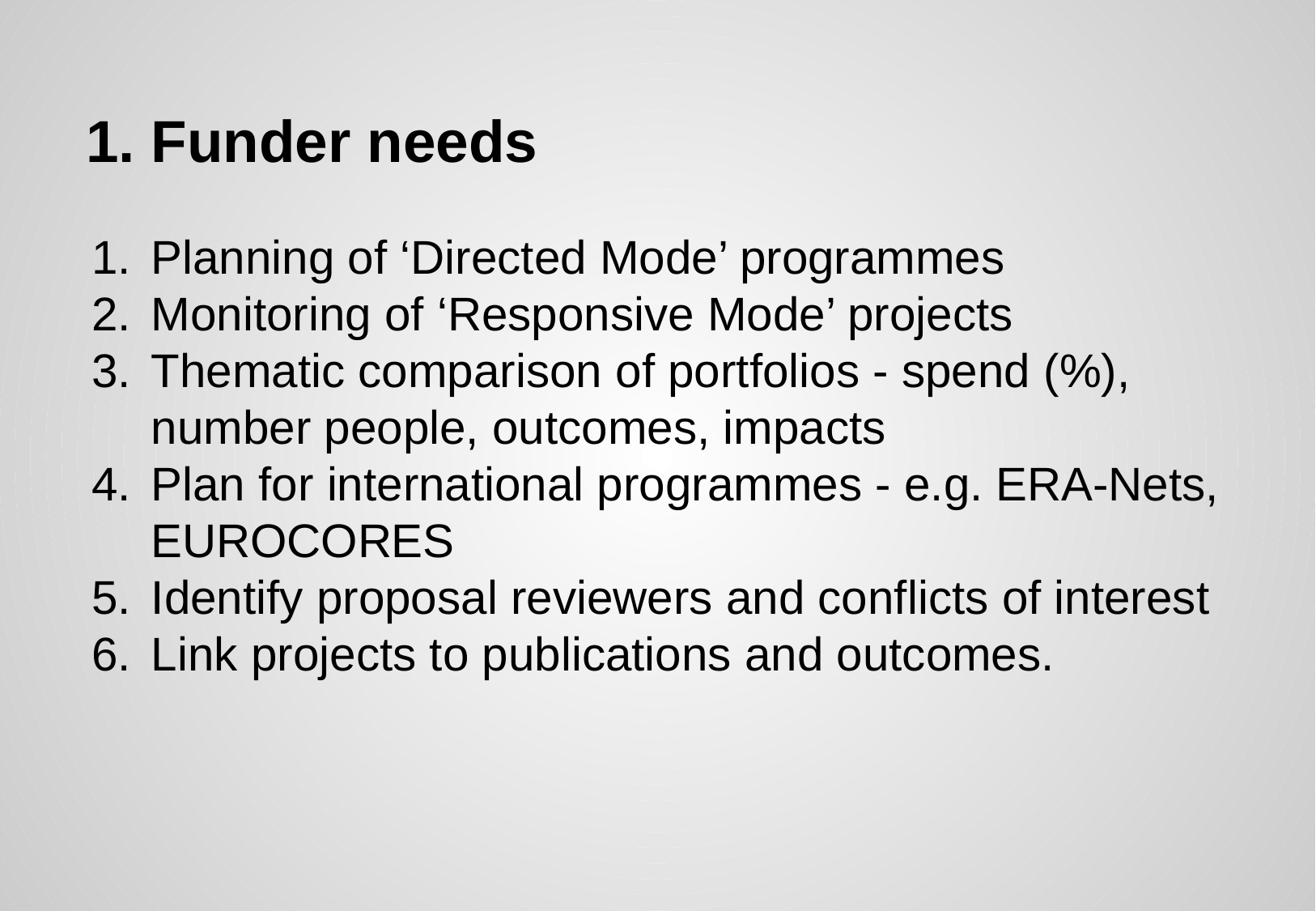

# Funder needs
Planning of ‘Directed Mode’ programmes
Monitoring of ‘Responsive Mode’ projects
Thematic comparison of portfolios - spend (%), number people, outcomes, impacts
Plan for international programmes - e.g. ERA-Nets, EUROCORES
Identify proposal reviewers and conflicts of interest
Link projects to publications and outcomes.